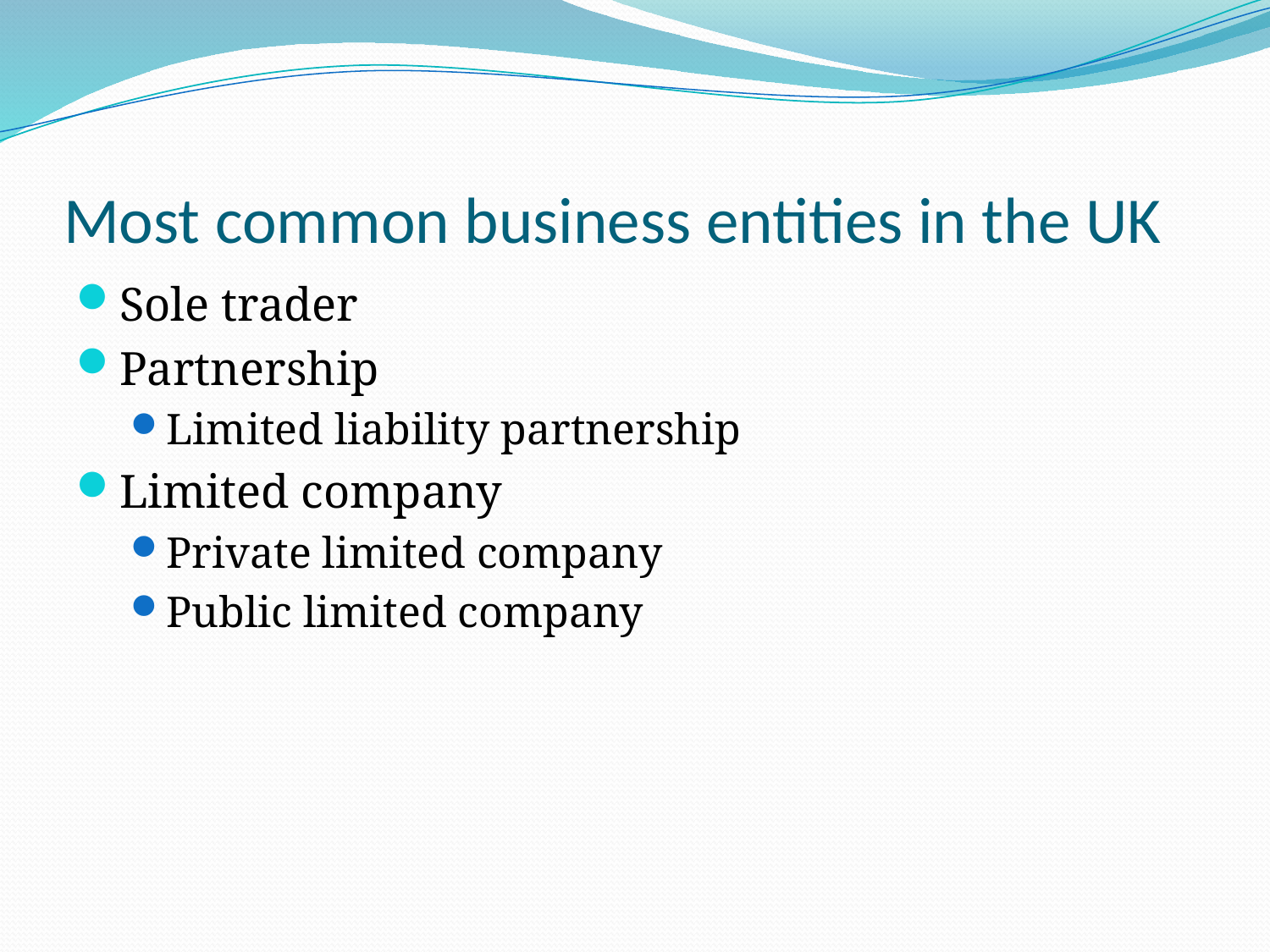

# Most common business entities in the UK
Sole trader
Partnership
Limited liability partnership
Limited company
Private limited company
Public limited company